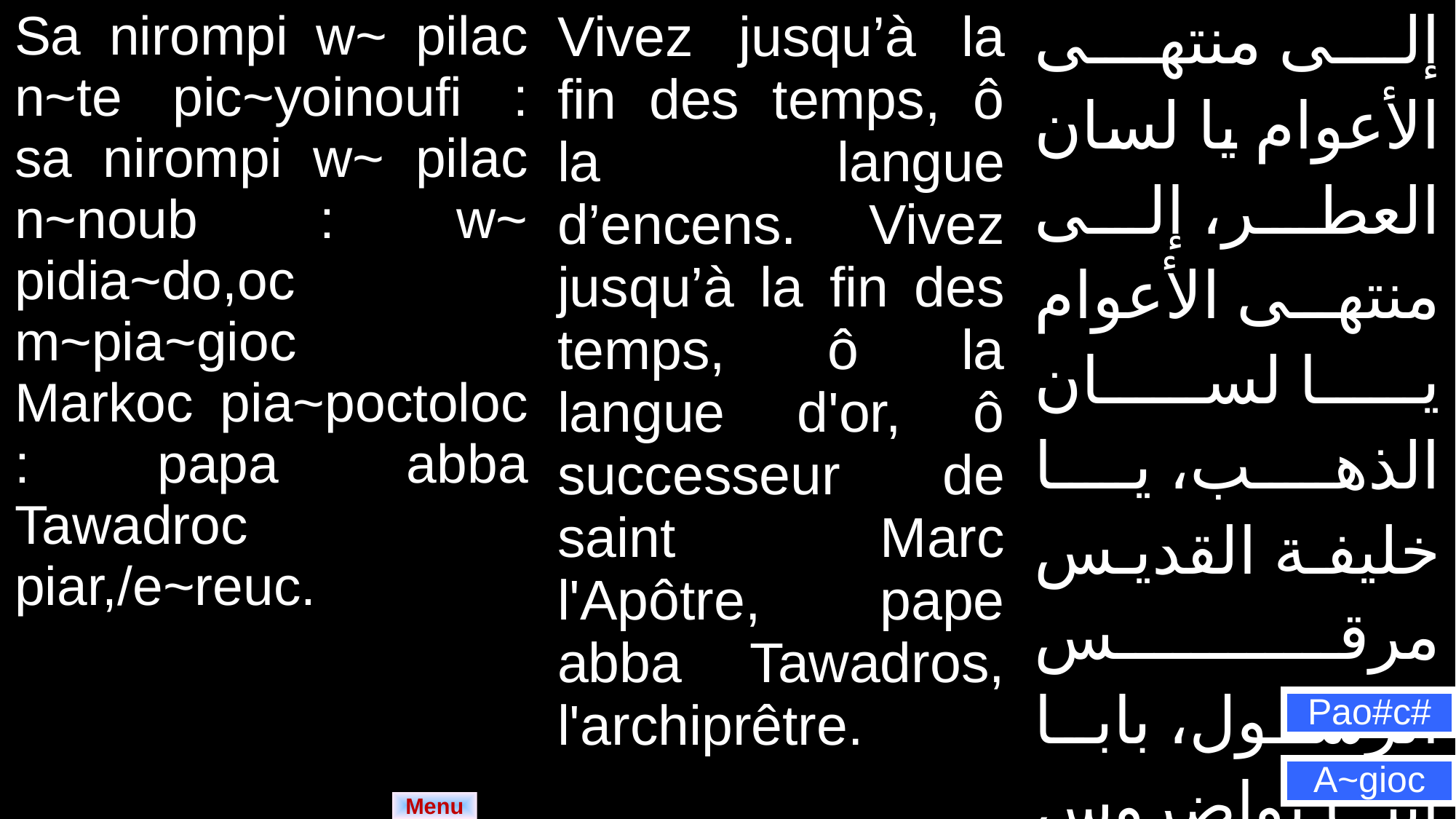

| Sa nirompi w~ pilac n~te pic~yoinoufi : sa nirompi w~ pilac n~noub : w~ pidia~do,oc m~pia~gioc Markoc pia~poctoloc : papa abba Tawadroc piar,/e~reuc. | Vivez jusqu’à la fin des temps, ô la langue d’encens. Vivez jusqu’à la fin des temps, ô la langue d'or, ô successeur de saint Marc l'Apôtre, pape abba Tawadros, l'archiprêtre. | إلى منتهى الأعوام يا لسان العطر، إلى منتهى الأعوام يا لسان الذهب، يا خليفة القديس مرقس الرسول، بابا أنبا تواضروس رئيس الكهنة. |
| --- | --- | --- |
Pao#c#
A~gioc